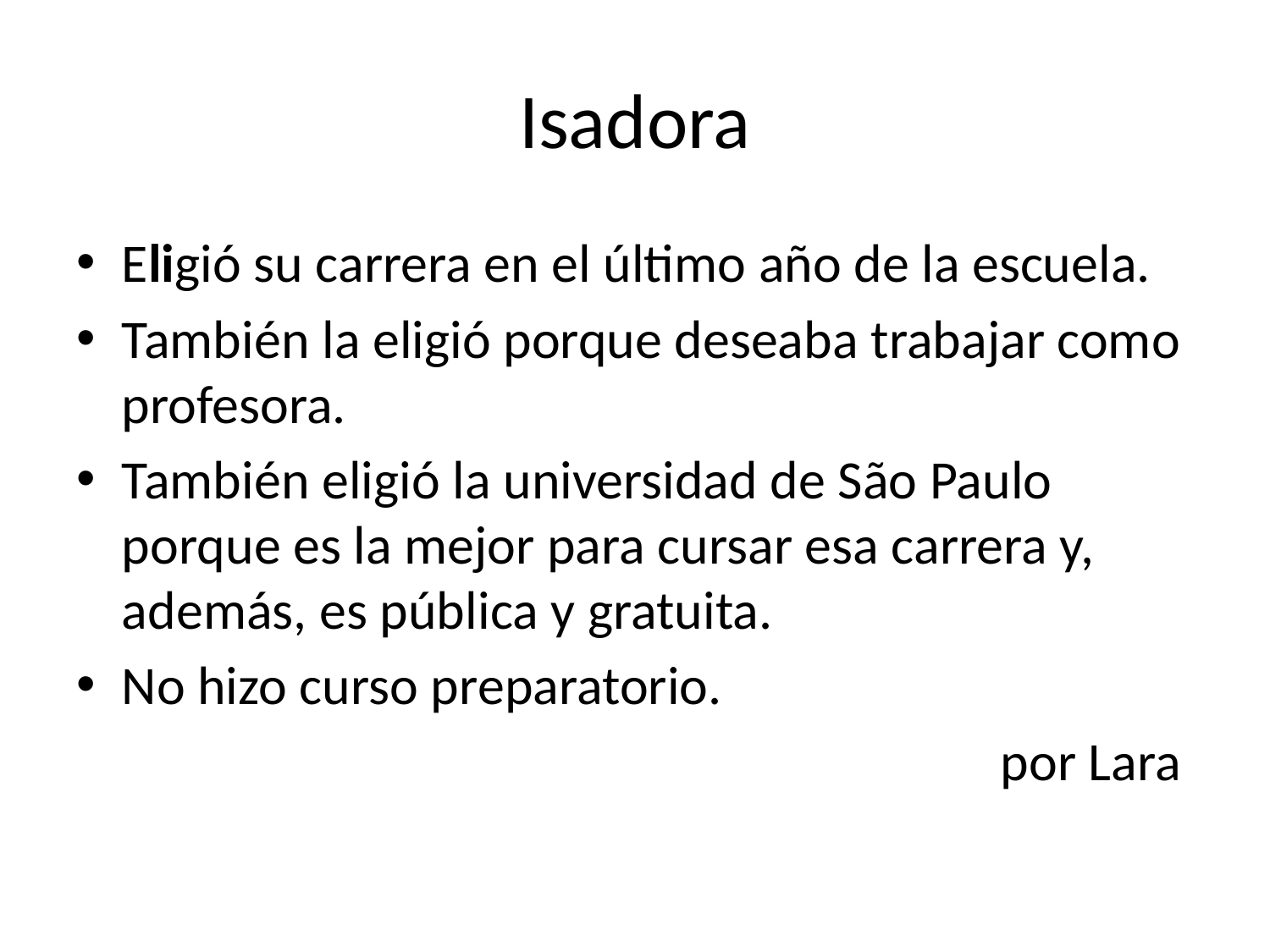

# Isadora
Eligió su carrera en el último año de la escuela.
También la eligió porque deseaba trabajar como profesora.
También eligió la universidad de São Paulo porque es la mejor para cursar esa carrera y, además, es pública y gratuita.
No hizo curso preparatorio.
por Lara